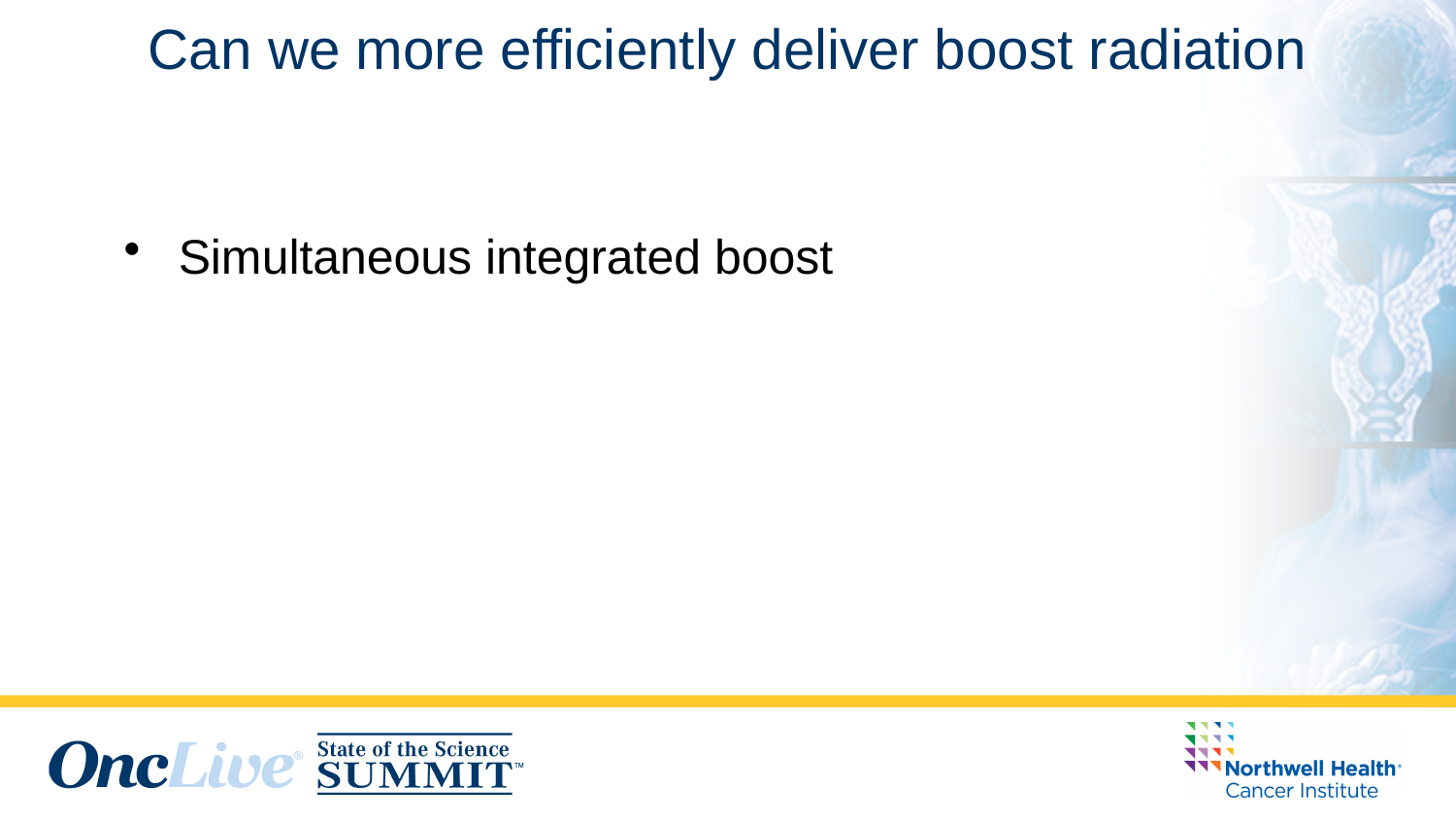

#
Can we more efficiently deliver boost radiation
Simultaneous integrated boost